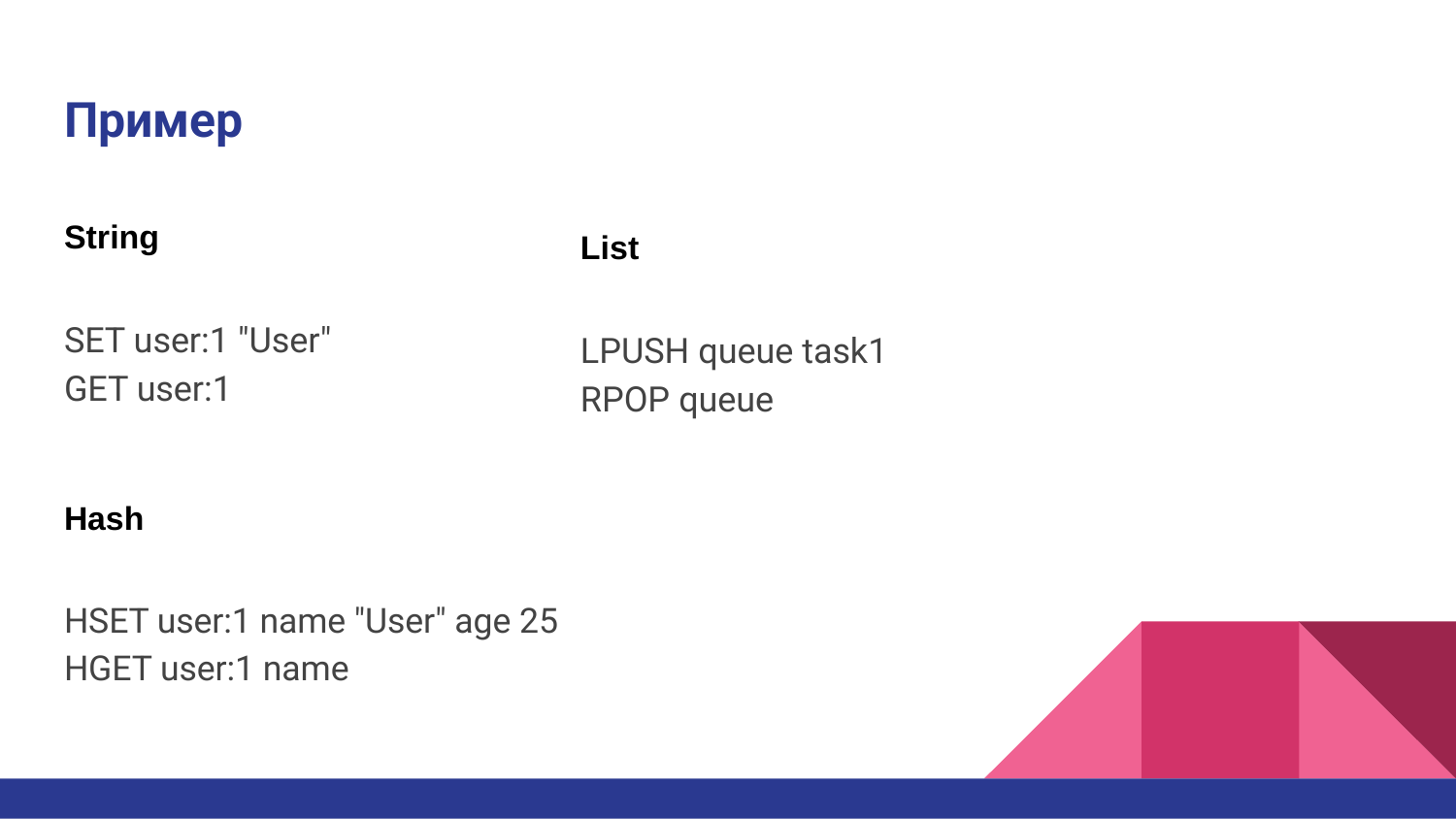

# Пример
String

SET user:1 "User"
GET user:1
List

LPUSH queue task1
RPOP queue
Hash

HSET user:1 name "User" age 25
HGET user:1 name